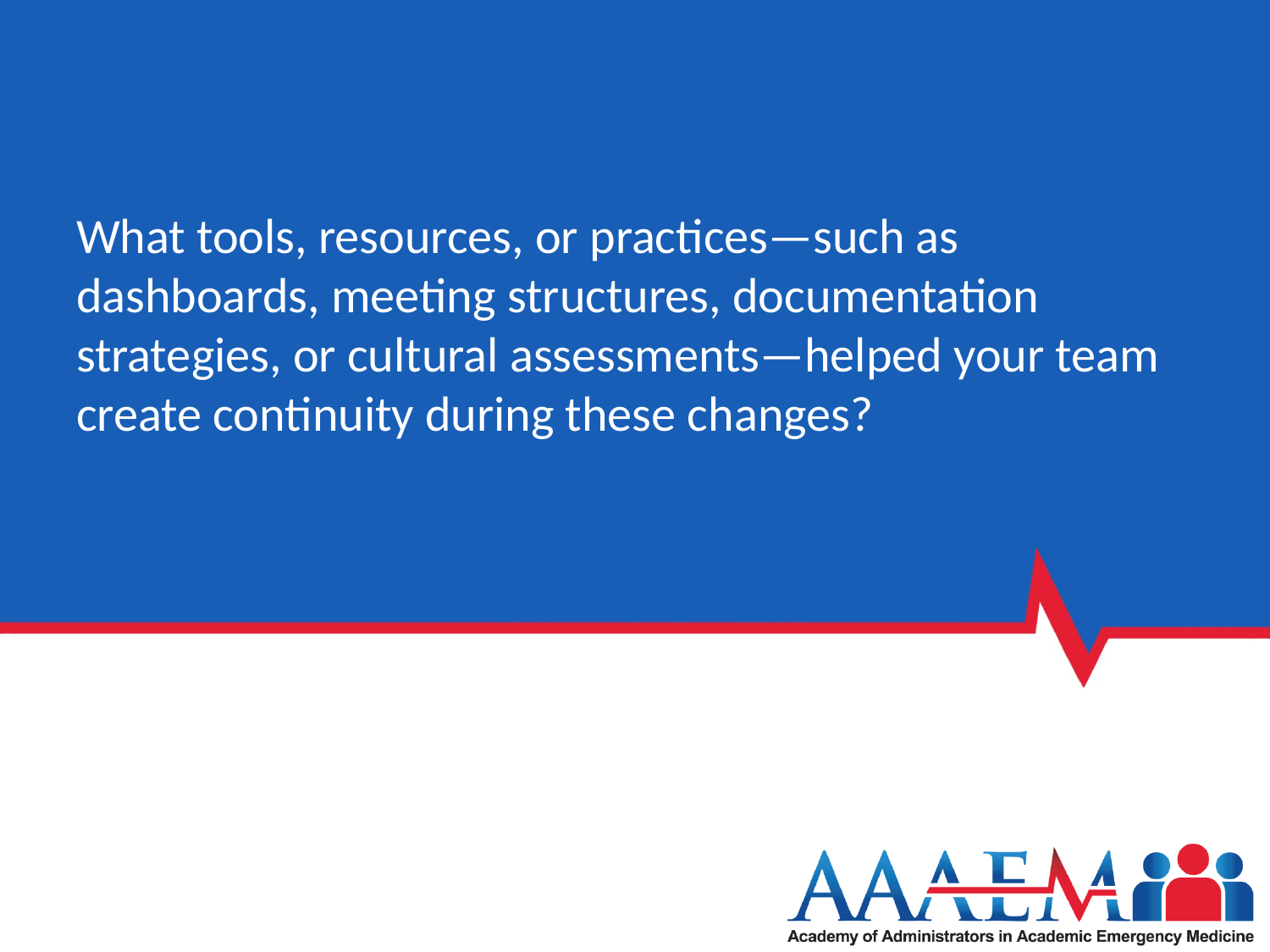

# What tools, resources, or practices—such as dashboards, meeting structures, documentation strategies, or cultural assessments—helped your team create continuity during these changes?